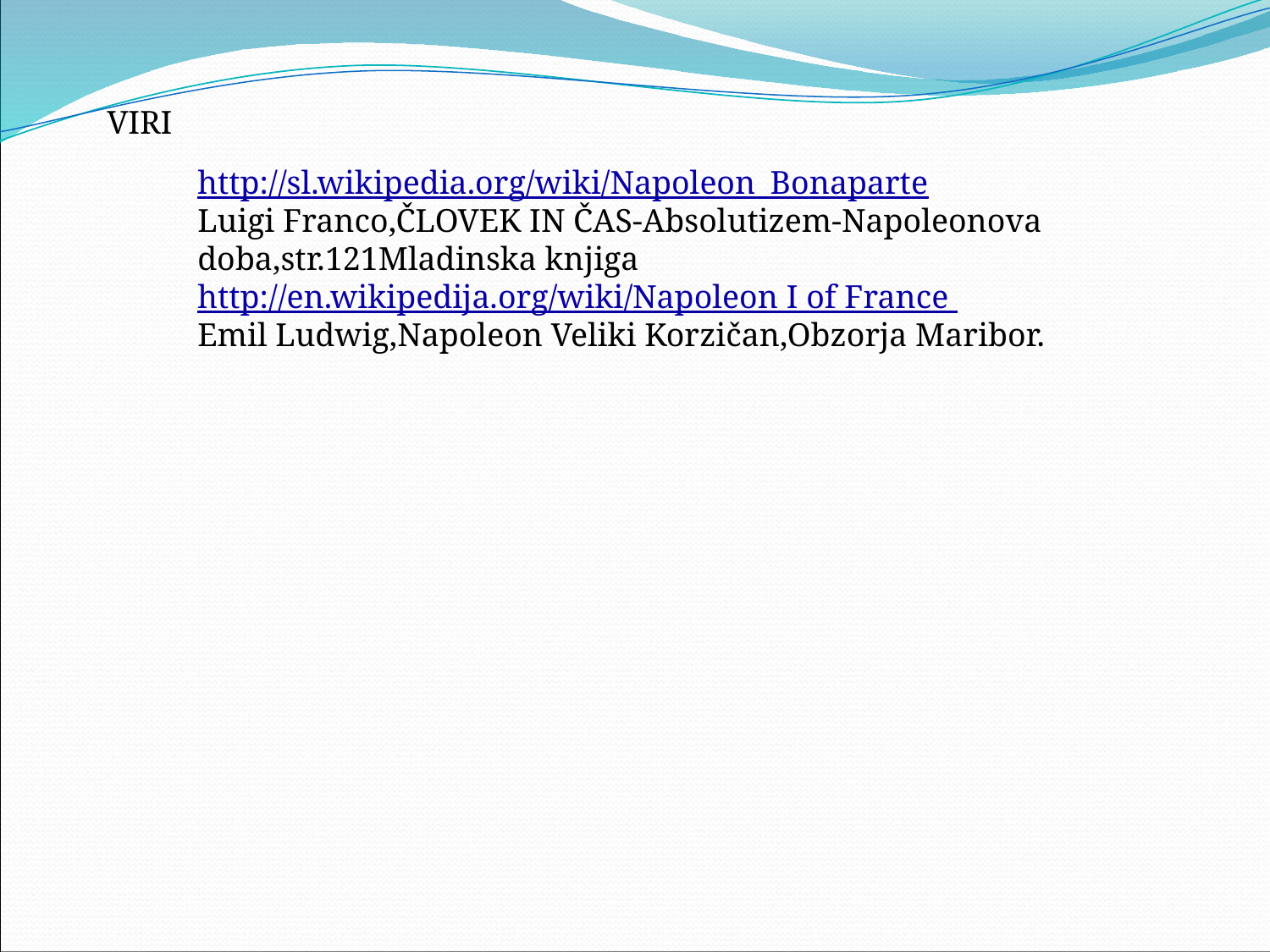

VIRI
http://sl.wikipedia.org/wiki/Napoleon_Bonaparte
Luigi Franco,ČLOVEK IN ČAS-Absolutizem-Napoleonova
doba,str.121Mladinska knjiga
http://en.wikipedija.org/wiki/Napoleon I of France
Emil Ludwig,Napoleon Veliki Korzičan,Obzorja Maribor.